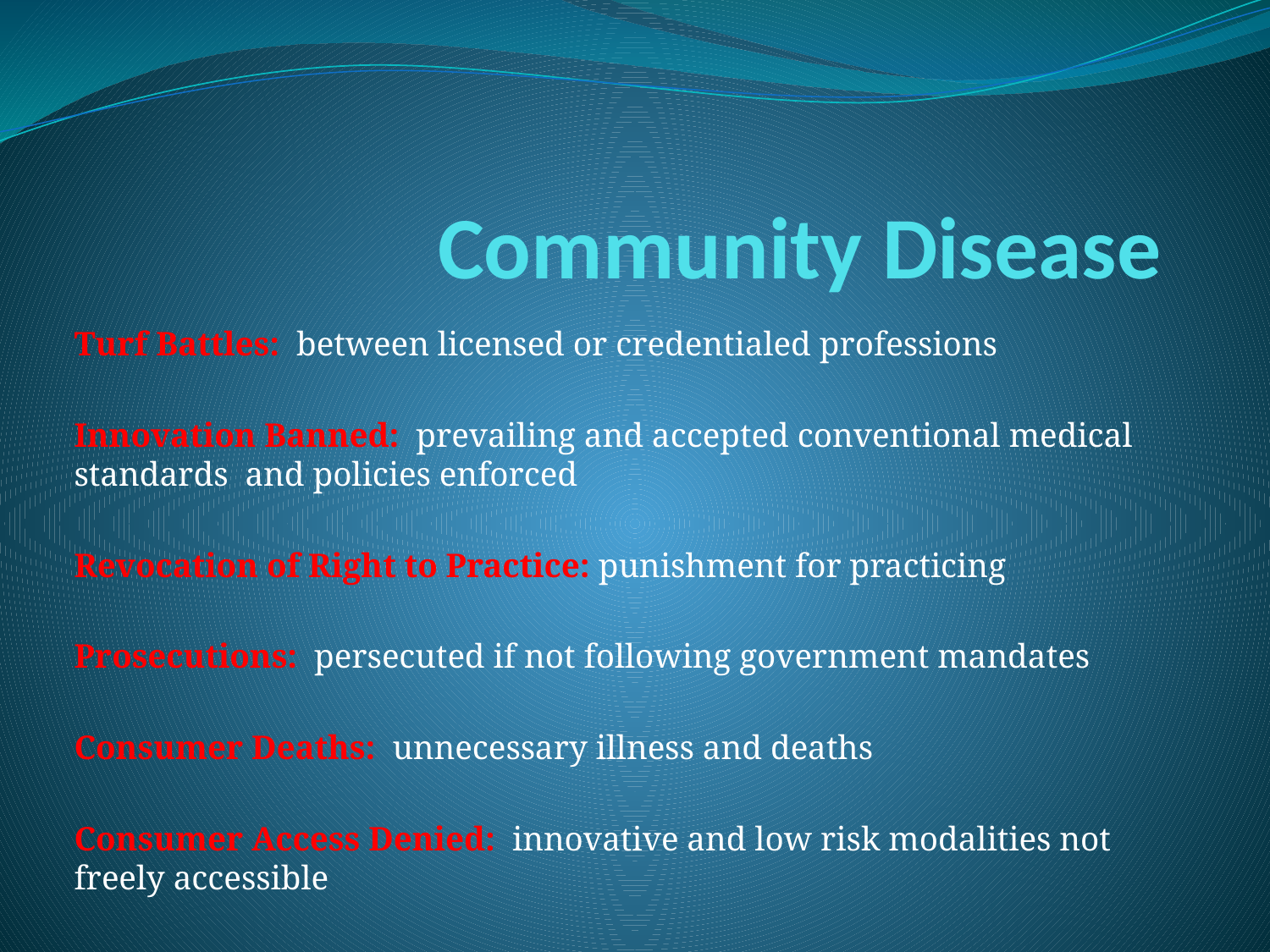

# Community Disease
Turf Battles:  between licensed or credentialed professions

Innovation Banned:  prevailing and accepted conventional medical standards  and policies enforced

Revocation of Right to Practice: punishment for practicing

Prosecutions:  persecuted if not following government mandates

Consumer Deaths:  unnecessary illness and deaths

Consumer Access Denied:  innovative and low risk modalities not freely accessible